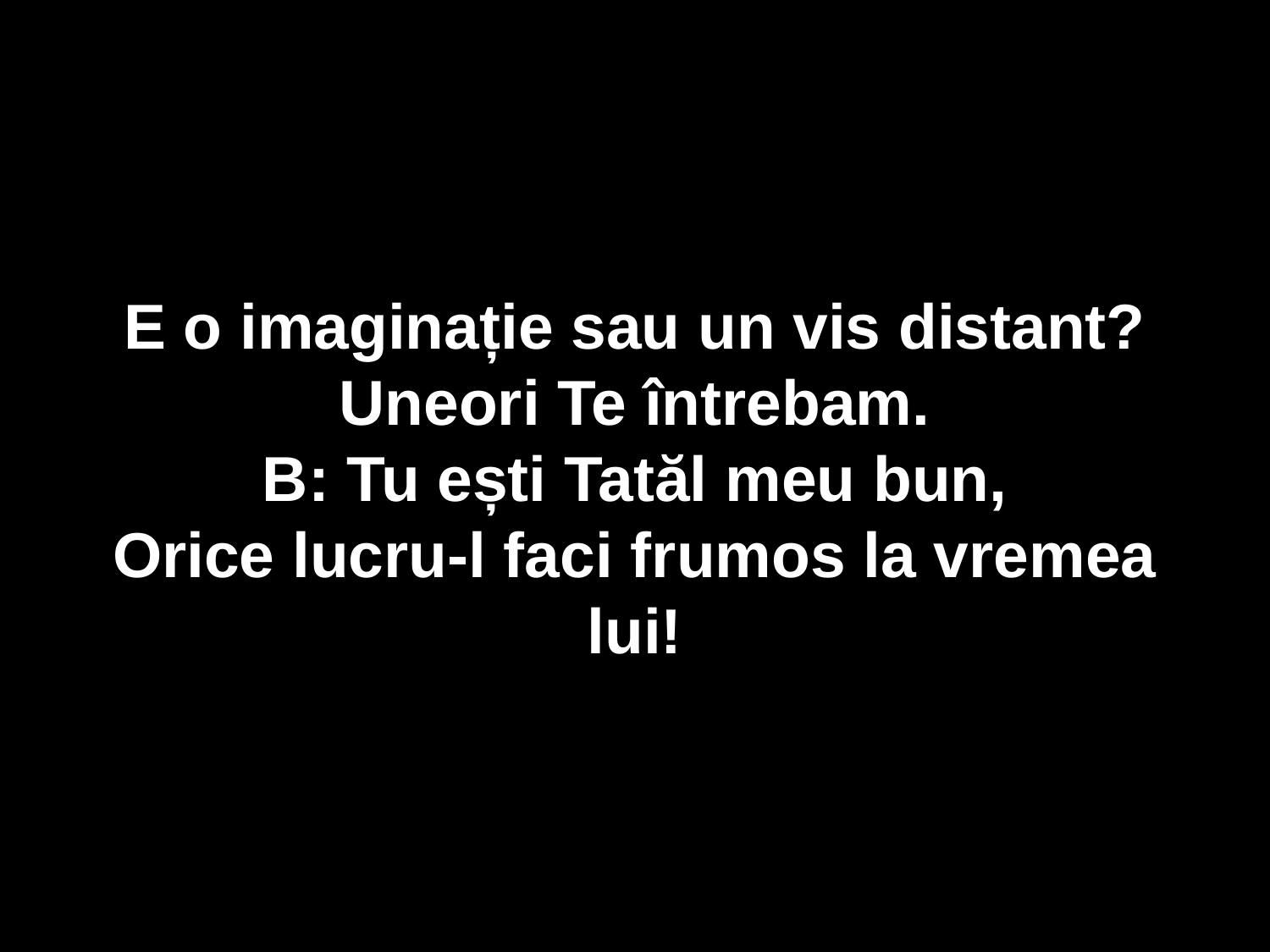

E o imaginație sau un vis distant?
Uneori Te întrebam.
B: Tu ești Tatăl meu bun,
Orice lucru-l faci frumos la vremea lui!